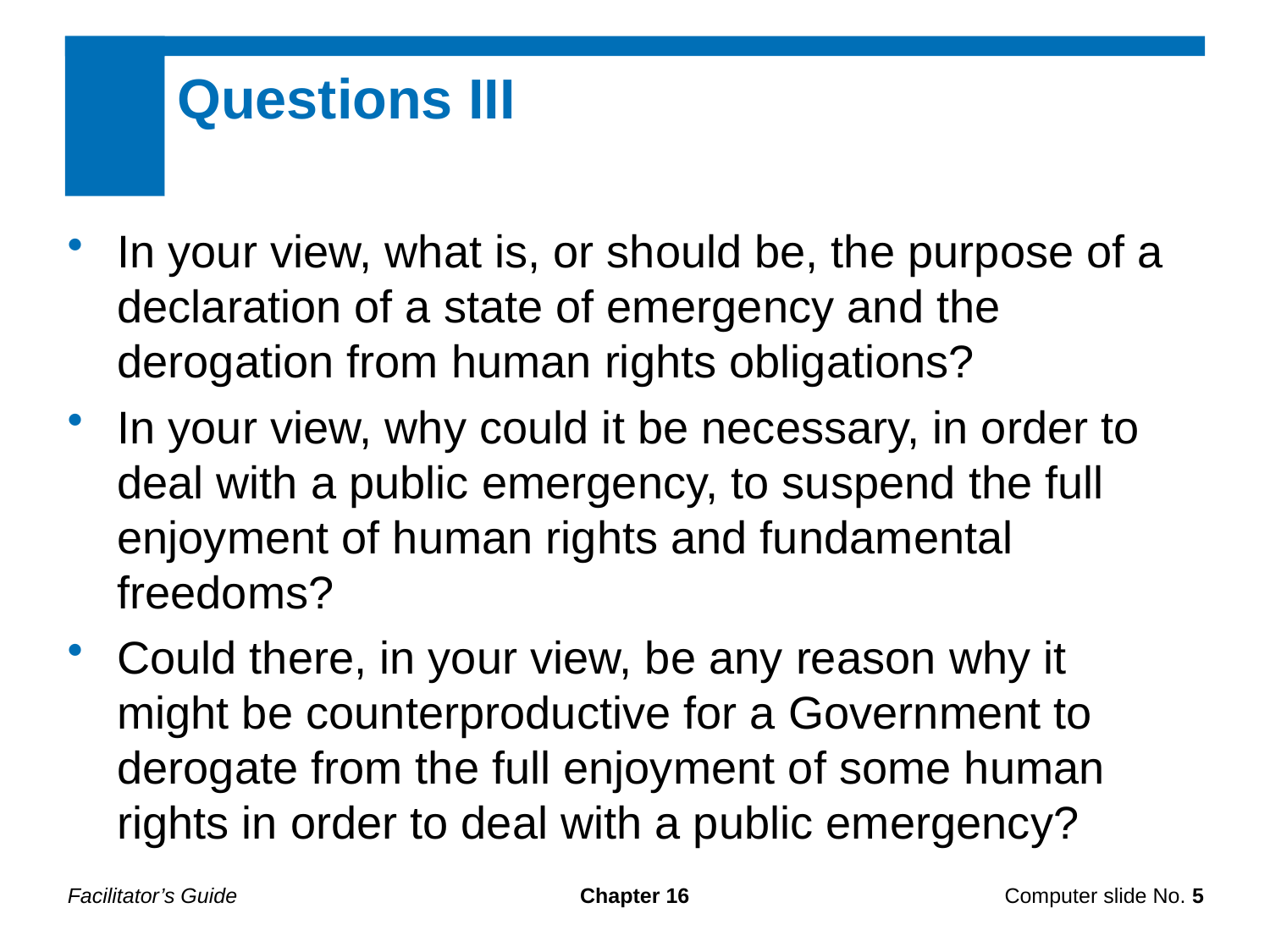

Questions III
In your view, what is, or should be, the purpose of a declaration of a state of emergency and the derogation from human rights obligations?
In your view, why could it be necessary, in order to deal with a public emergency, to suspend the full enjoyment of human rights and fundamental freedoms?
Could there, in your view, be any reason why it might be counterproductive for a Government to derogate from the full enjoyment of some human rights in order to deal with a public emergency?
Facilitator’s Guide
Chapter 16
Computer slide No. 5